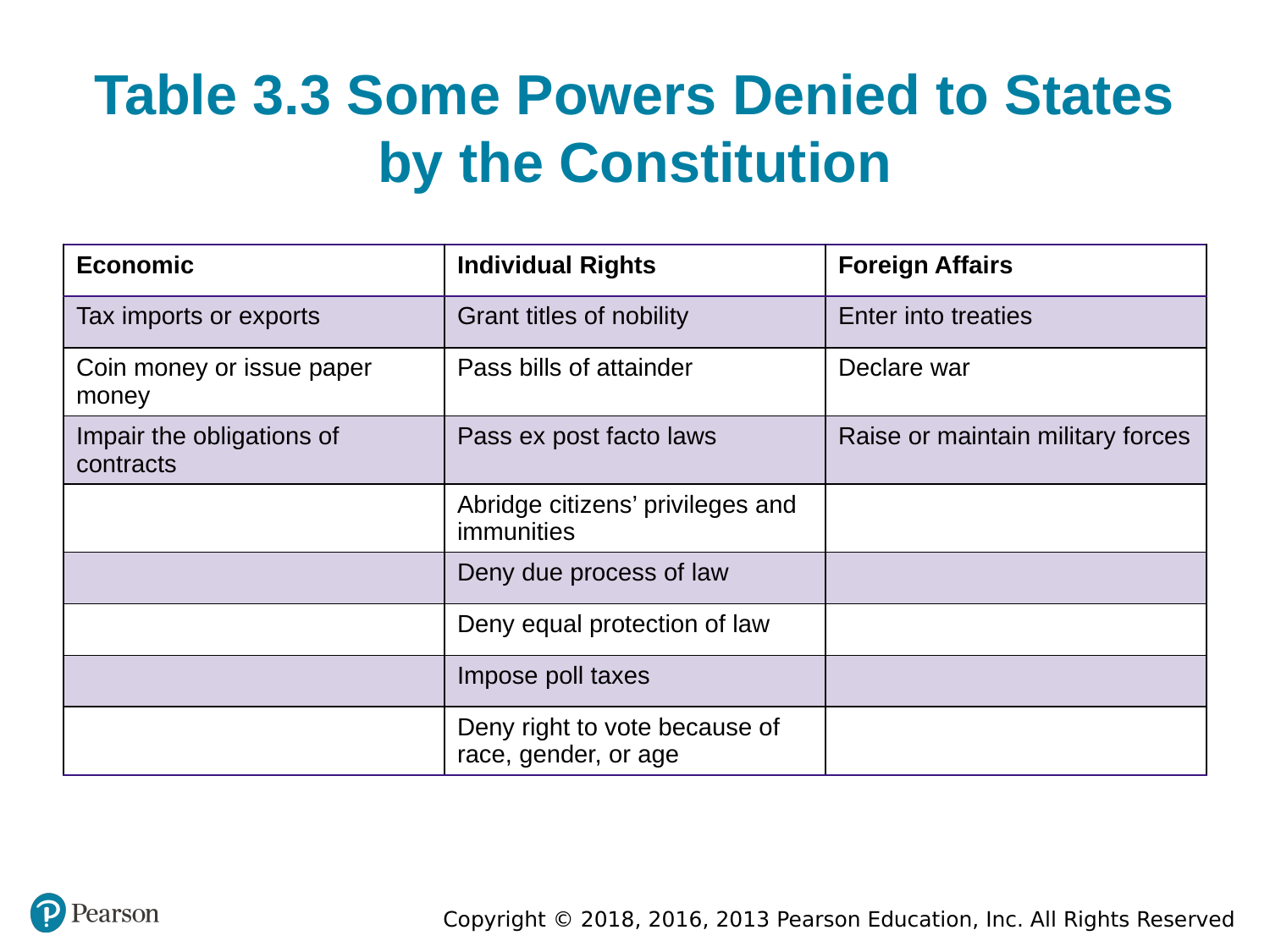

# Table 3.3 Some Powers Denied to States by the Constitution
| Economic | Individual Rights | Foreign Affairs |
| --- | --- | --- |
| Tax imports or exports | Grant titles of nobility | Enter into treaties |
| Coin money or issue paper money | Pass bills of attainder | Declare war |
| Impair the obligations of contracts | Pass ex post facto laws | Raise or maintain military forces |
|  | Abridge citizens’ privileges and immunities |  |
|  | Deny due process of law |  |
|  | Deny equal protection of law |  |
|  | Impose poll taxes |  |
|  | Deny right to vote because of race, gender, or age |  |